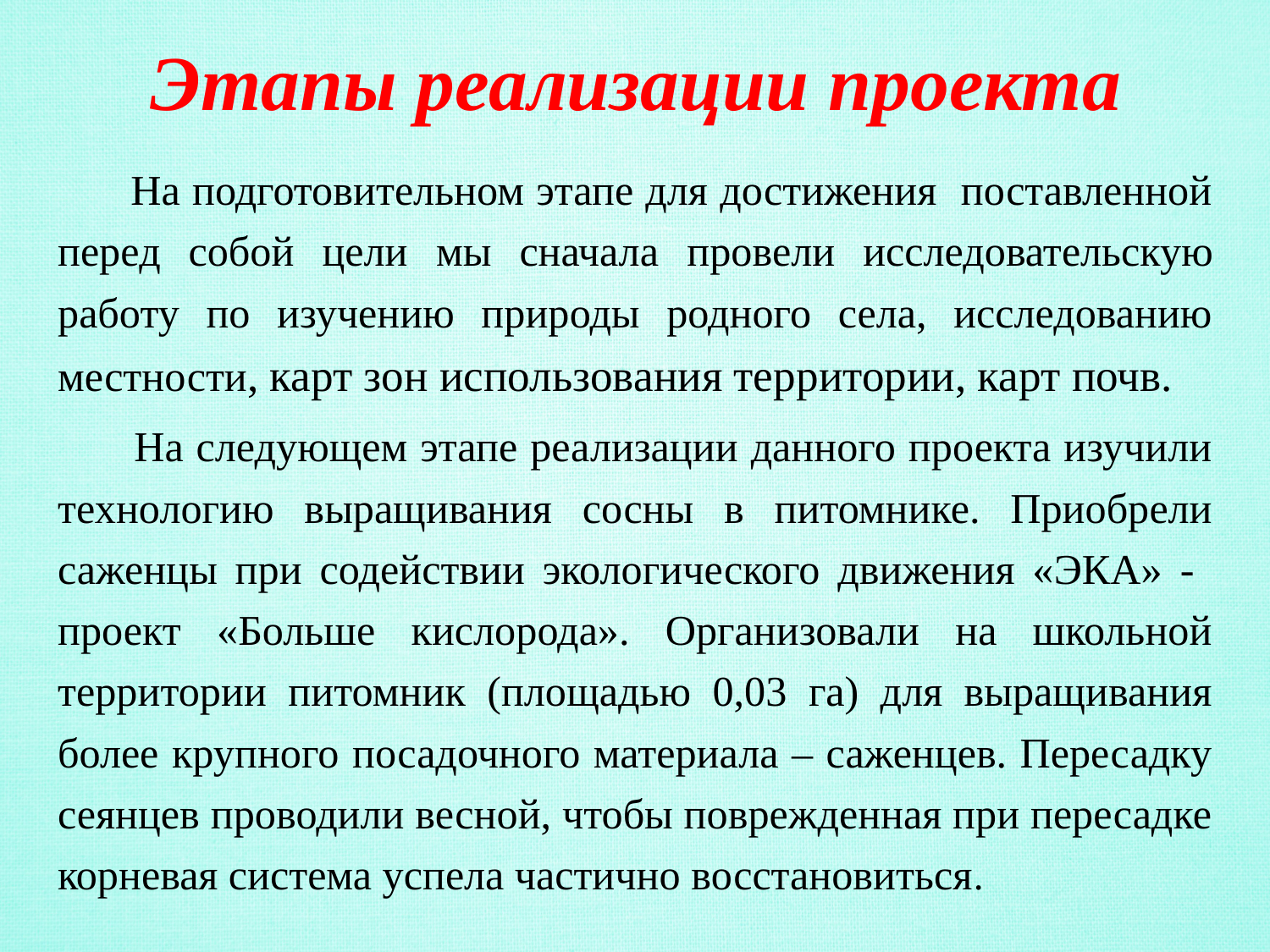

# Этапы реализации проекта
      На подготовительном этапе для достижения  поставленной перед собой цели мы сначала провели исследовательскую работу по изучению природы родного села, исследованию местности, карт зон использования территории, карт почв.
      На следующем этапе реализации данного проекта изучили технологию выращивания сосны в питомнике. Приобрели саженцы при содействии экологического движения «ЭКА» -  проект «Больше кислорода». Организовали на школьной территории питомник (площадью 0,03 га) для выращивания более крупного посадочного материала – саженцев. Пересадку сеянцев проводили весной, чтобы поврежденная при пересадке корневая система успела частично восстановиться.